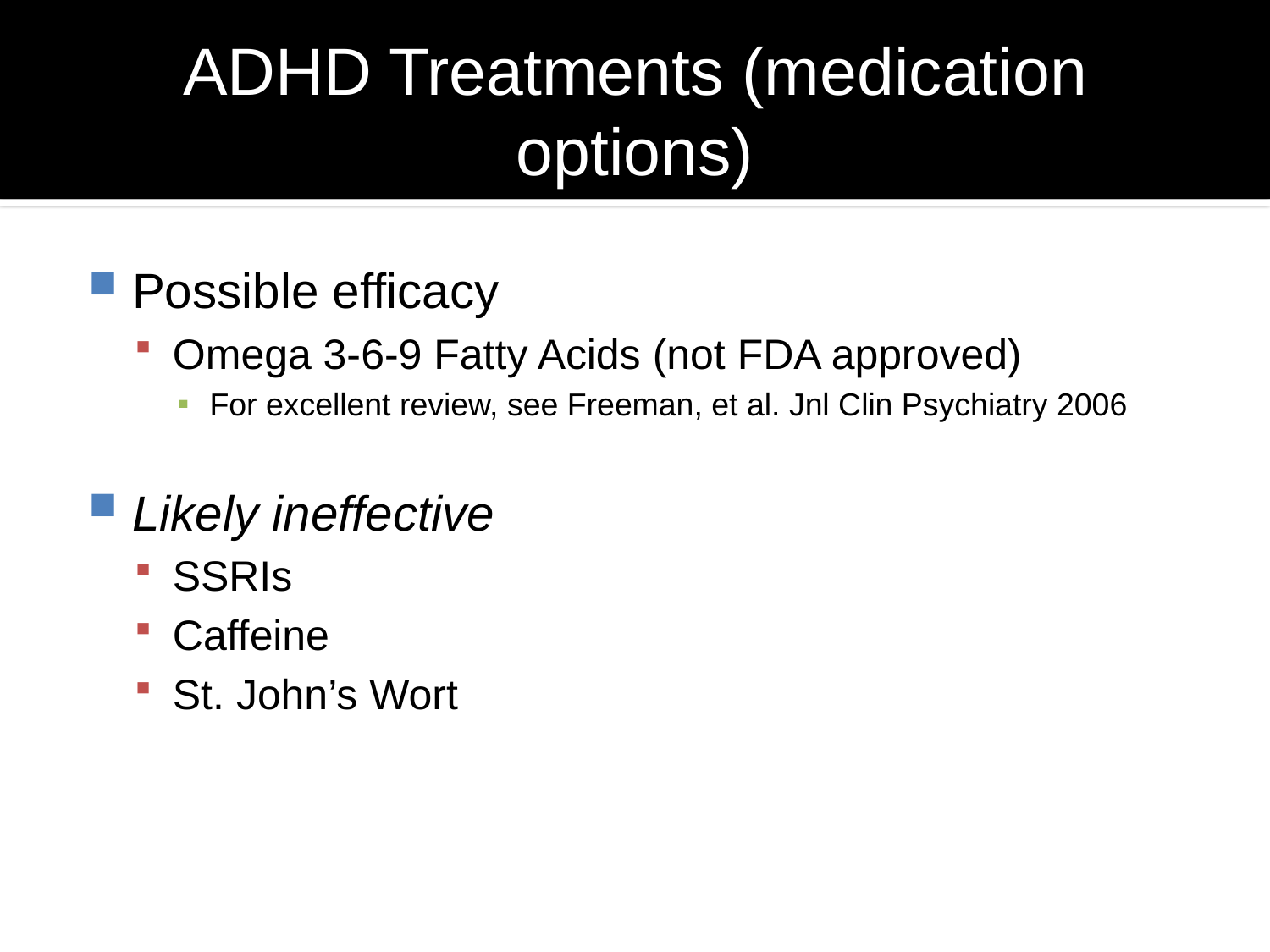

# ADHD Treatments (medication options)
Possible efficacy
Omega 3-6-9 Fatty Acids (not FDA approved)
For excellent review, see Freeman, et al. Jnl Clin Psychiatry 2006

Likely ineffective
SSRIs
Caffeine
St. John’s Wort